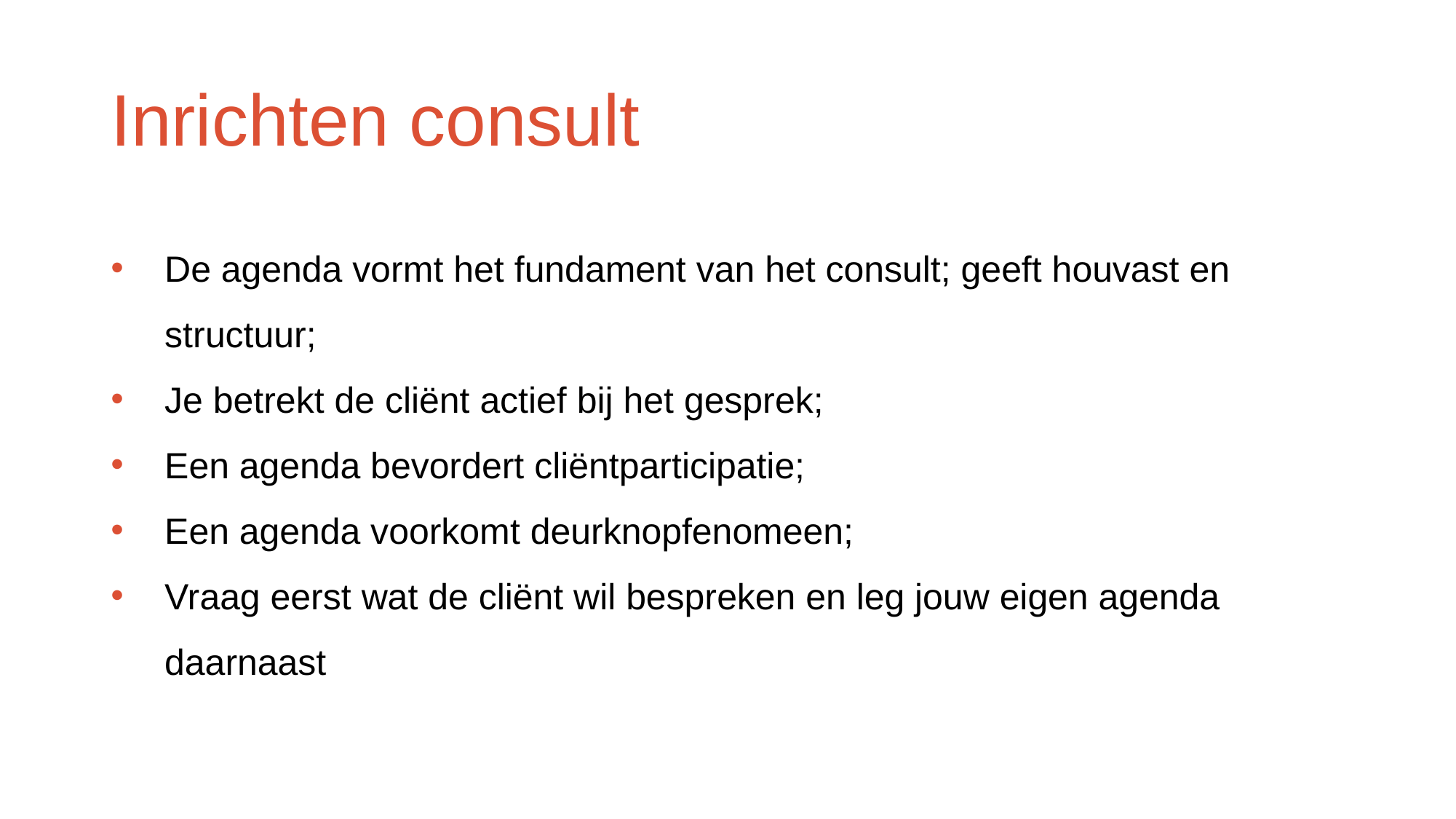

# Inrichten consult
De agenda vormt het fundament van het consult; geeft houvast en structuur;
Je betrekt de cliënt actief bij het gesprek;
Een agenda bevordert cliëntparticipatie;
Een agenda voorkomt deurknopfenomeen;
Vraag eerst wat de cliënt wil bespreken en leg jouw eigen agenda daarnaast